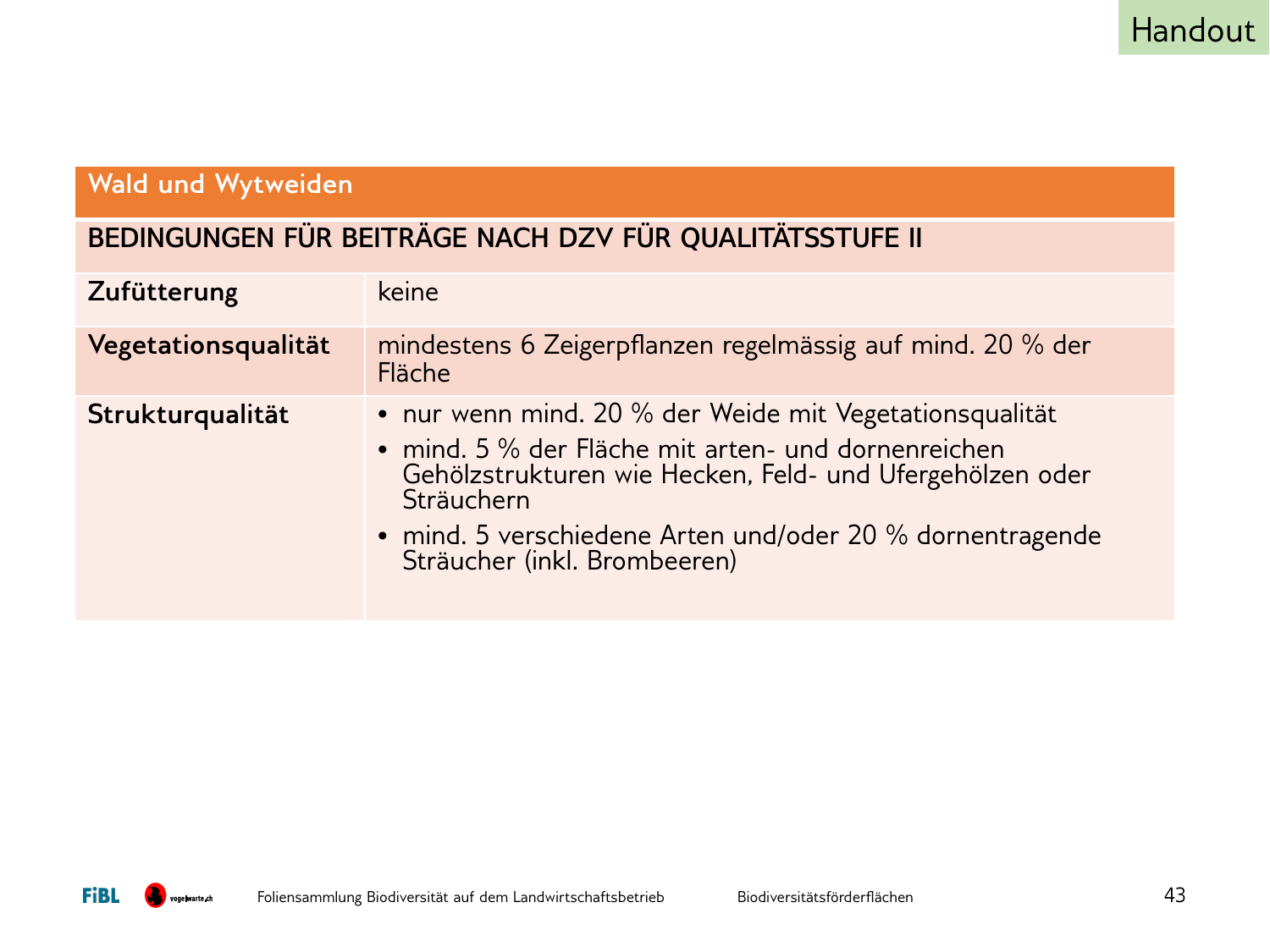

Handout
| Wald und Wytweiden |  |
| --- | --- |
| BEDINGUNGEN FÜR BEITRÄGE NACH DZV FÜR QUALITÄTSSTUFE II |  |
| Zufütterung | keine |
| Vegetationsqualität | mindestens 6 Zeigerpflanzen regelmässig auf mind. 20 % der Fläche |
| Strukturqualität | nur wenn mind. 20 % der Weide mit Vegetationsqualität mind. 5 % der Fläche mit arten- und dornenreichen Gehölzstrukturen wie Hecken, Feld- und Ufergehölzen oder Sträuchern mind. 5 verschiedene Arten und/oder 20 % dornentragende Sträucher (inkl. Brombeeren) |
43